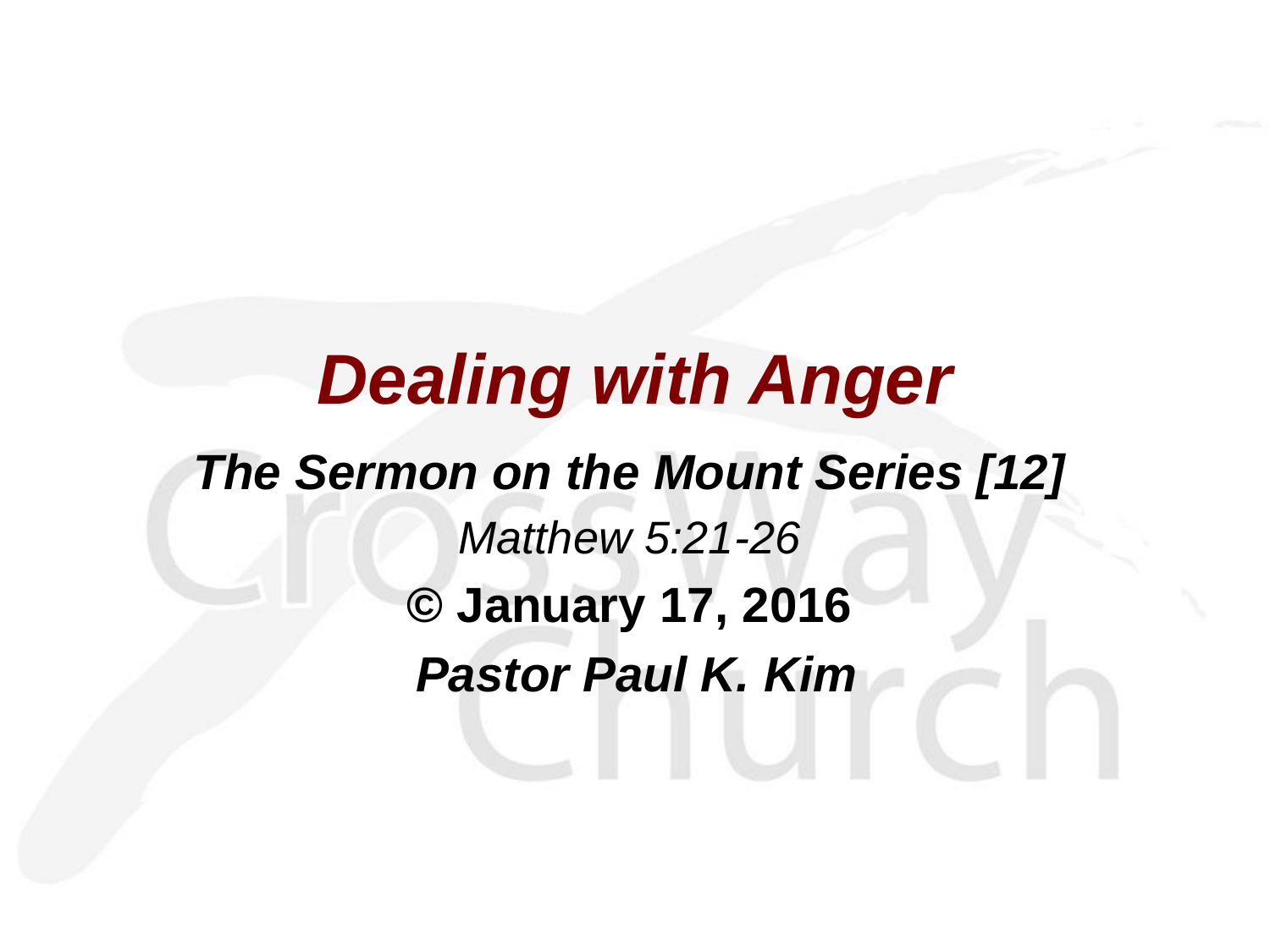

Dealing with Anger
The Sermon on the Mount Series [12]
Matthew 5:21-26
© January 17, 2016
 Pastor Paul K. Kim